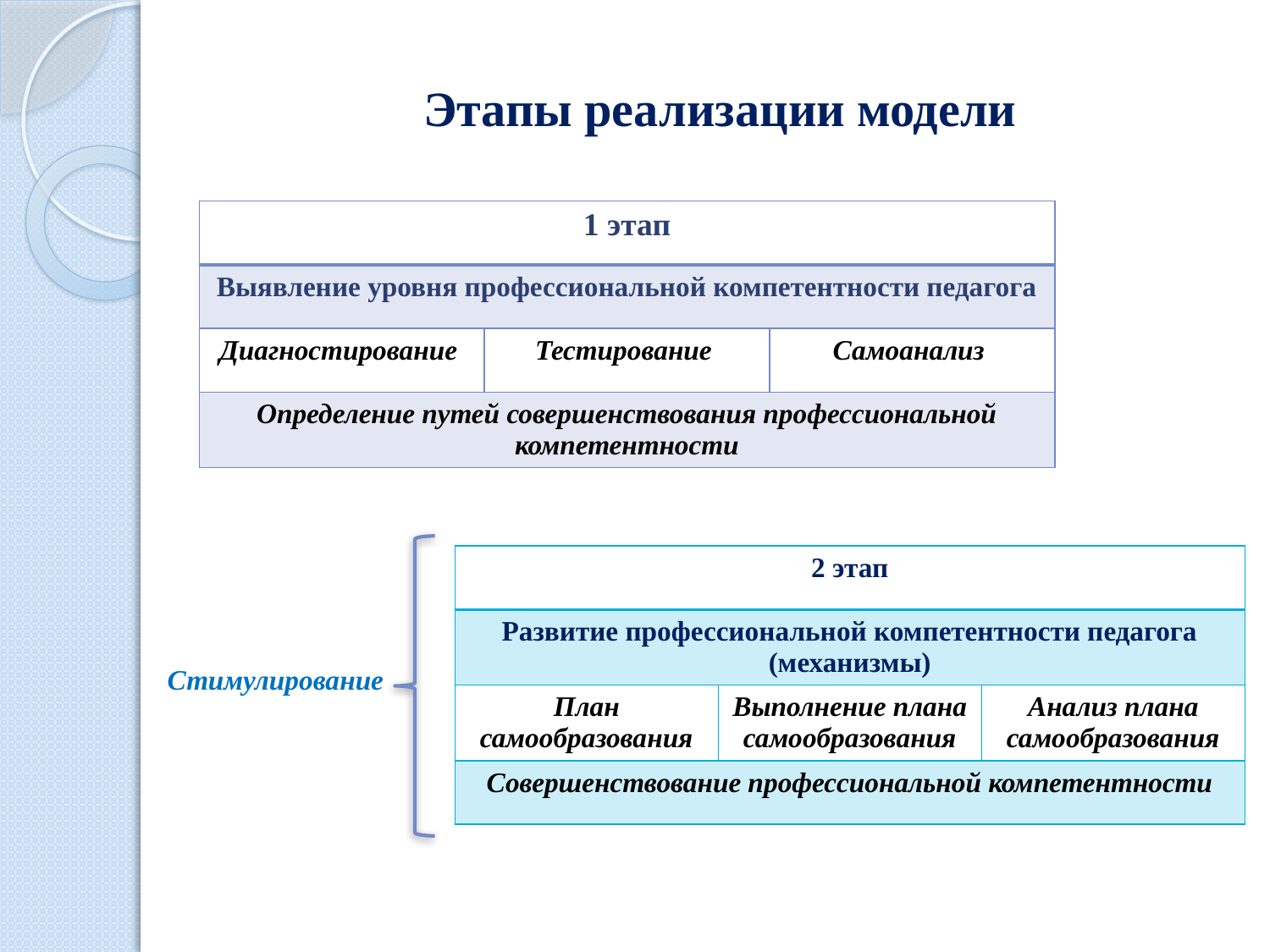

# Этапы реализации модели
| 1 этап |  |  |
| --- | --- | --- |
| Выявление уровня профессиональной компетентности педагога |  |  |
| Диагностирование | Тестирование | Самоанализ |
| Определение путей совершенствования профессиональной компетентности |  |  |

| 2 этап |  |  |
| --- | --- | --- |
| Развитие профессиональной компетентности педагога (механизмы) |  |  |
| План самообразования | Выполнение плана самообразования | Анализ плана самообразования |
| Совершенствование профессиональной компетентности |  |  |
Стимулирование